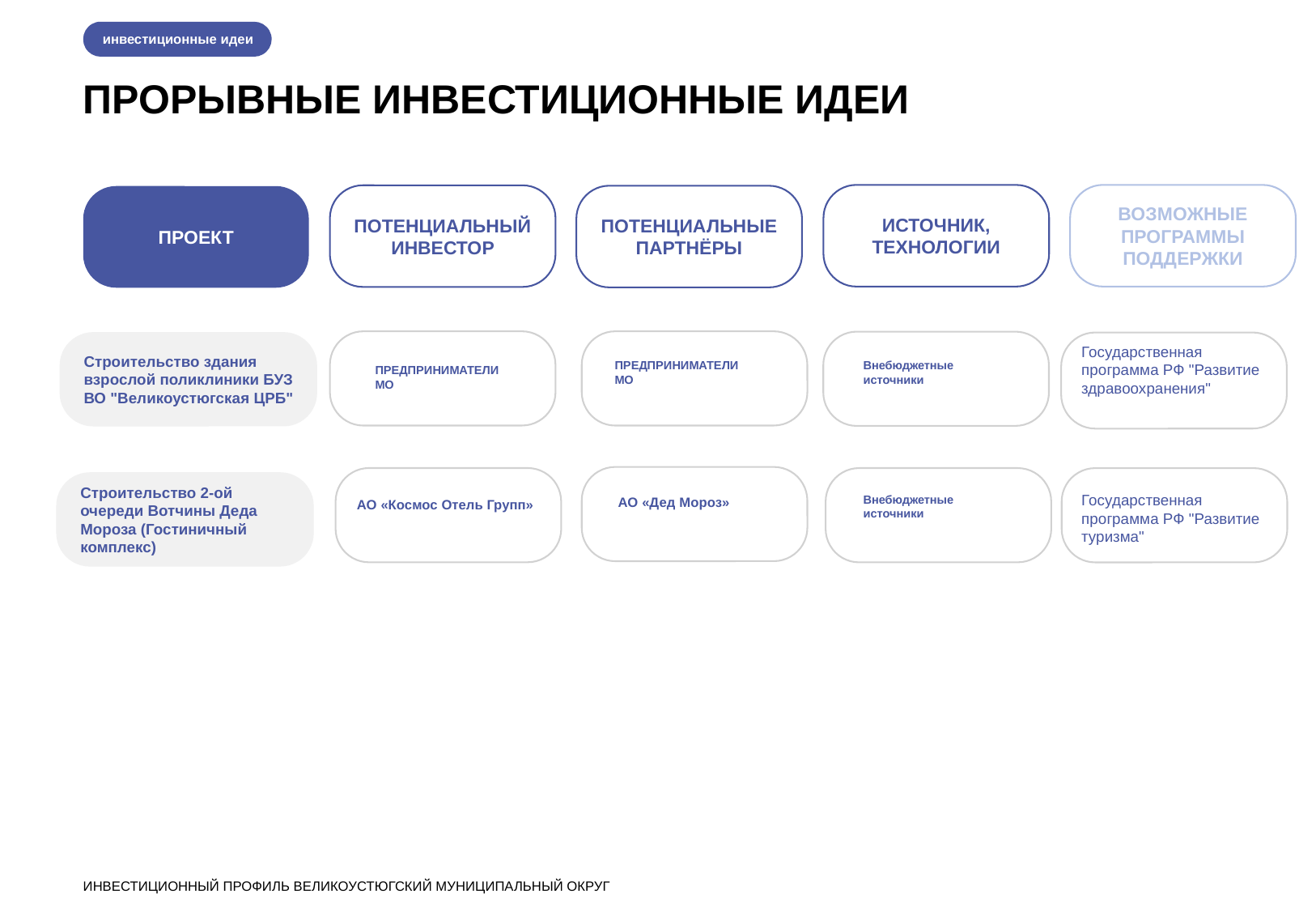

инвестиционные идеи
ПРОРЫВНЫЕ ИНВЕСТИЦИОННЫЕ ИДЕИ
ИСТОЧНИК, ТЕХНОЛОГИИ
ВОЗМОЖНЫЕ ПРОГРАММЫ ПОДДЕРЖКИ
ПОТЕНЦИАЛЬНЫЙ
ИНВЕСТОР
ПОТЕНЦИАЛЬНЫЕ ПАРТНЁРЫ
ПРОЕКТ

Государственная программа РФ "Развитие здравоохранения"

Строительство здания взрослой поликлиники БУЗ ВО "Великоустюгская ЦРБ"

ПРЕДПРИНИМАТЕЛИ МО
Внебюджетные источники
ПРЕДПРИНИМАТЕЛИ МО

Государственная программа РФ "Развитие туризма"

Строительство 2-ой очереди Вотчины Деда Мороза (Гостиничный комплекс)
Внебюджетные источники
АО «Дед Мороз»
АО «Космос Отель Групп»
ИНВЕСТИЦИОННЫЙ ПРОФИЛЬ ВЕЛИКОУСТЮГСКИЙ МУНИЦИПАЛЬНЫЙ ОКРУГ